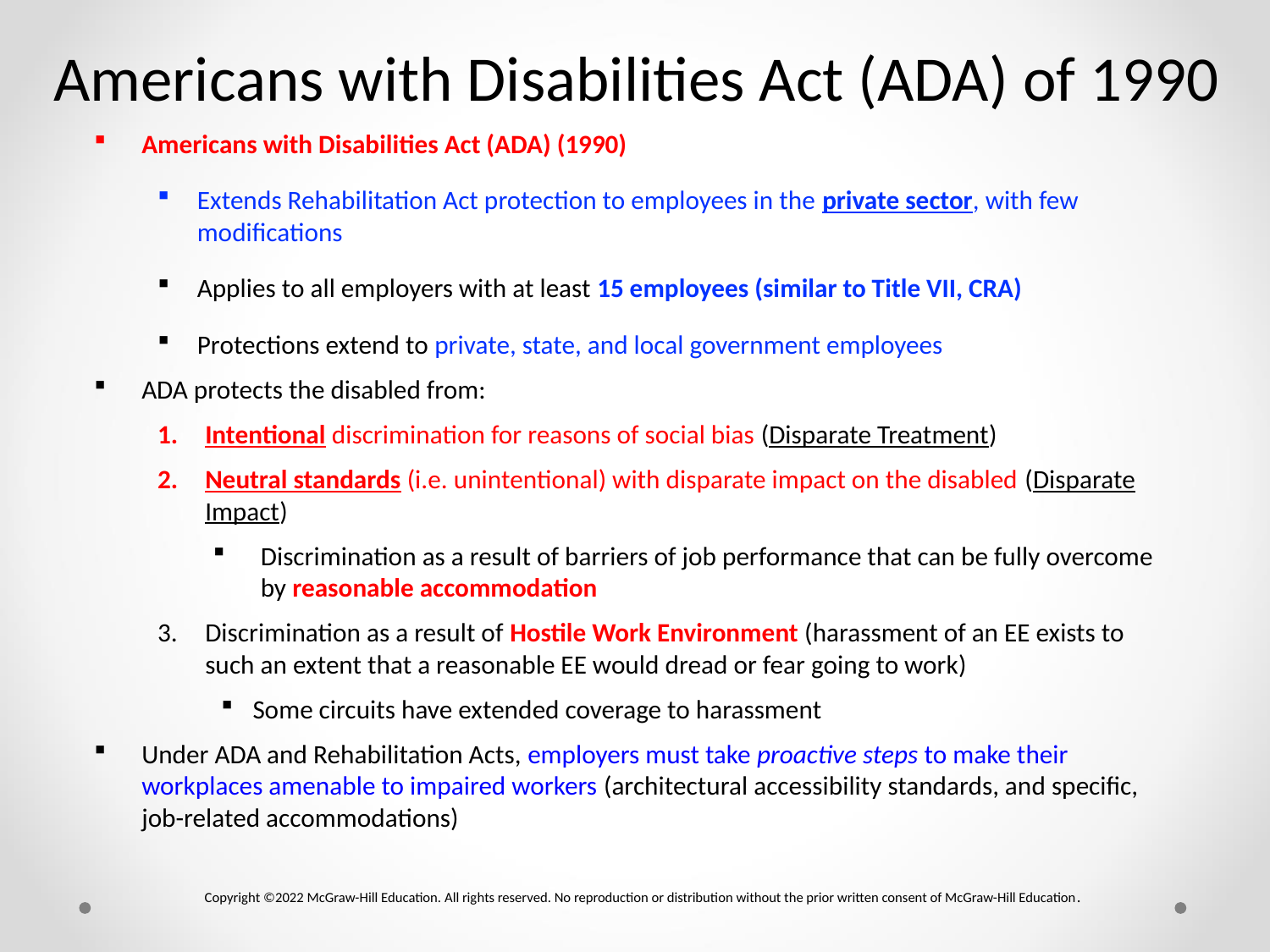

# Americans with Disabilities Act (ADA) of 1990
Americans with Disabilities Act (ADA) (1990)
Extends Rehabilitation Act protection to employees in the private sector, with few modifications
Applies to all employers with at least 15 employees (similar to Title VII, CRA)
Protections extend to private, state, and local government employees
ADA protects the disabled from:
Intentional discrimination for reasons of social bias (Disparate Treatment)
Neutral standards (i.e. unintentional) with disparate impact on the disabled (Disparate Impact)
Discrimination as a result of barriers of job performance that can be fully overcome by reasonable accommodation
Discrimination as a result of Hostile Work Environment (harassment of an EE exists to such an extent that a reasonable EE would dread or fear going to work)
Some circuits have extended coverage to harassment
Under ADA and Rehabilitation Acts, employers must take proactive steps to make their workplaces amenable to impaired workers (architectural accessibility standards, and specific, job-related accommodations)